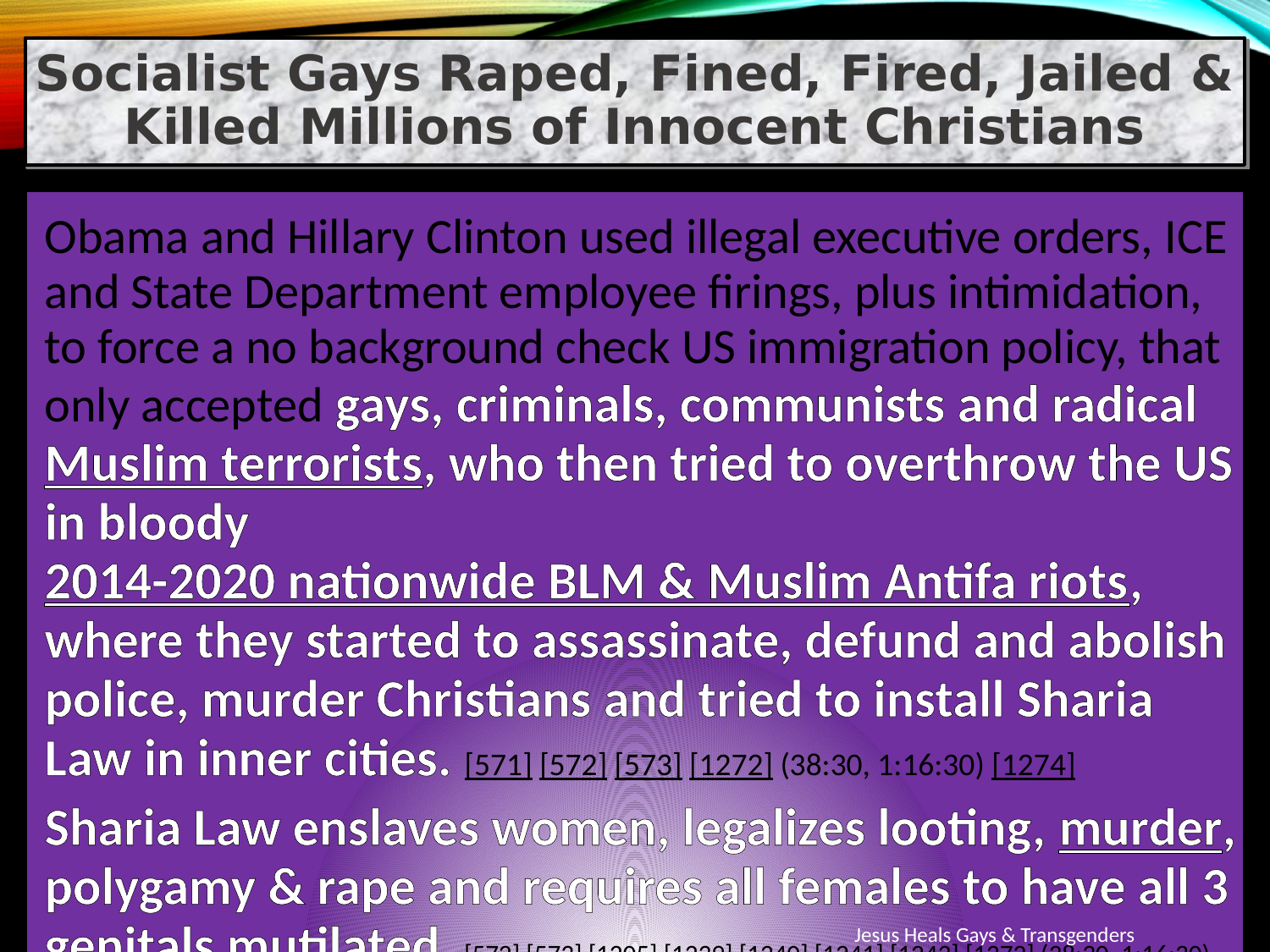

Socialist Gays Raped, Fined, Fired, Jailed & Killed Millions of Innocent Christians
Obama and Hillary Clinton used illegal executive orders, ICE and State Department employee firings, plus intimidation, to force a no background check US immigration policy, that only accepted gays, criminals, communists and radical Muslim terrorists, who then tried to overthrow the US in bloody 2014-2020 nationwide BLM & Muslim Antifa riots, where they started to assassinate, defund and abolish police, murder Christians and tried to install Sharia Law in inner cities. [571] [572] [573] [1272] (38:30, 1:16:30) [1274]
Sharia Law enslaves women, legalizes looting, murder, polygamy & rape and requires all females to have all 3 genitals mutilated. [572] [573] [1205] [1239] [1240] [1241] [1243] [1272] (38:30, 1:16:30)
Jesus Heals Gays & Transgenders